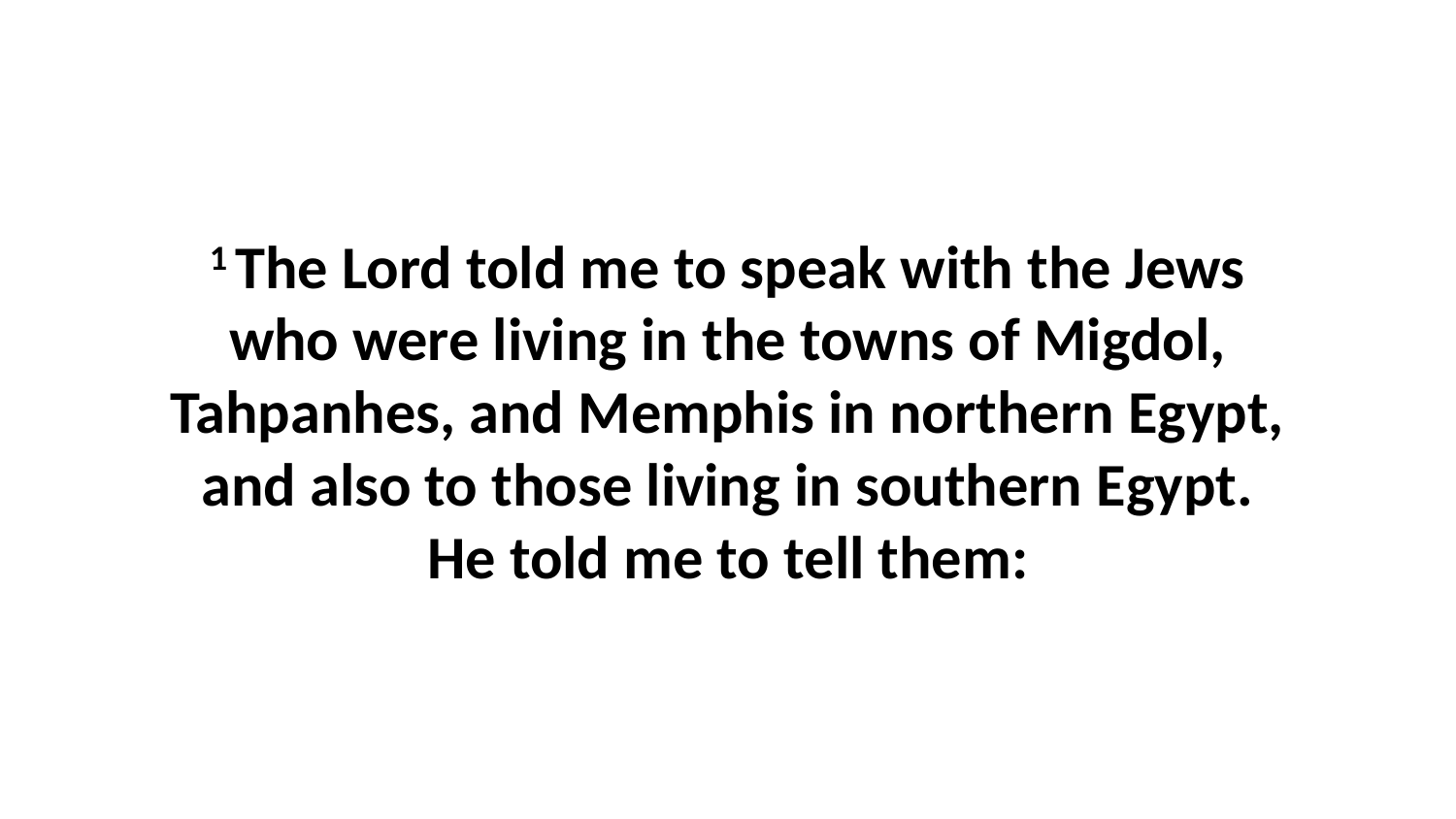

1 The Lord told me to speak with the Jews who were living in the towns of Migdol, Tahpanhes, and Memphis in northern Egypt, and also to those living in southern Egypt. He told me to tell them: